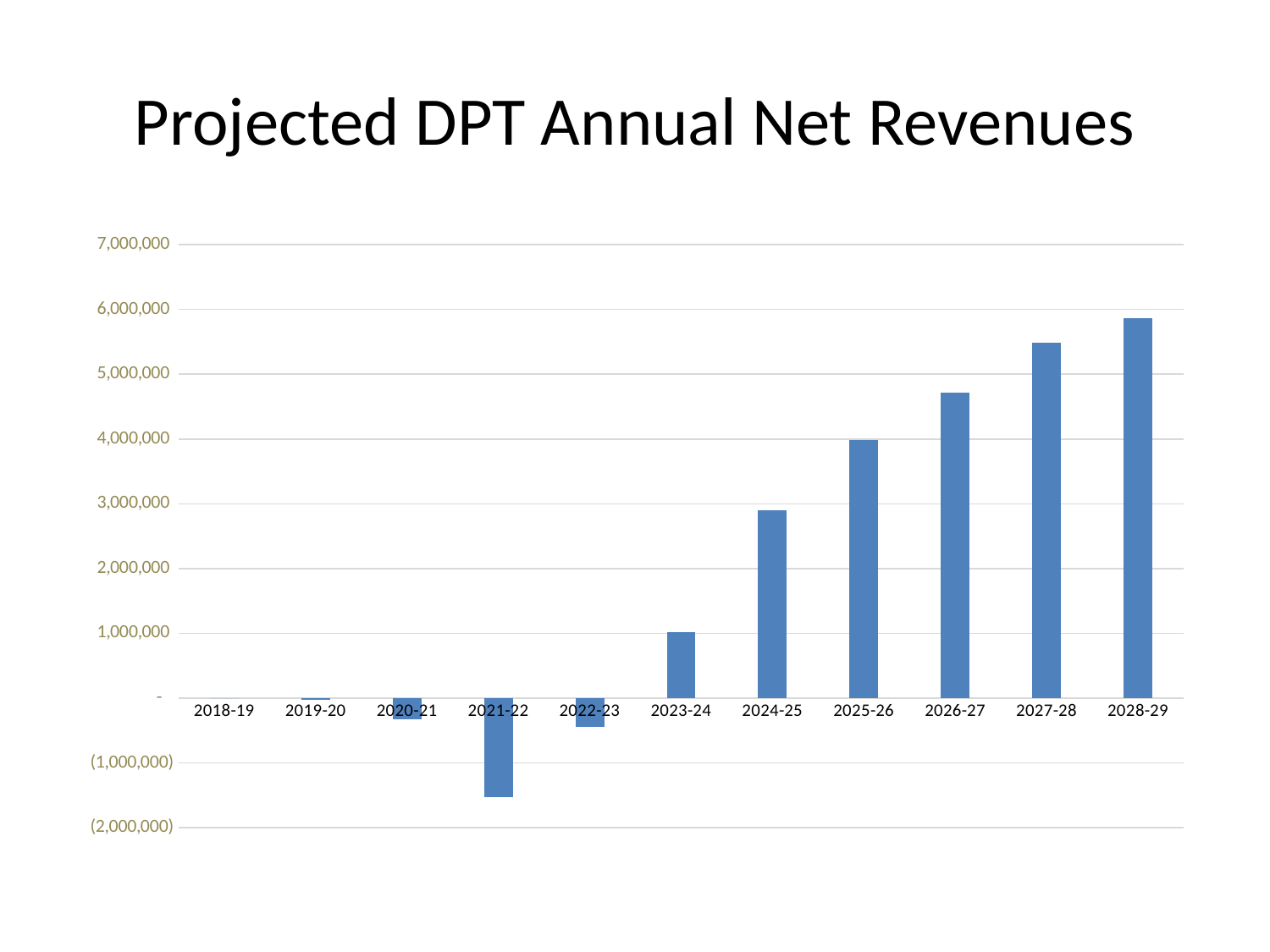

# Projected DPT Annual Net Revenues

### Chart

| Category |  |
|---|---|
| 2018-19 | 0.0 |
| 2019-20 | -31525.0 |
| 2020-21 | -325669.2 |
| 2021-22 | -1521781.75535 |
| 2022-23 | -449443.260457 |
| 2023-24 | 1015648.80002136 |
| 2024-25 | 2904174.59563585 |
| 2025-26 | 3988089.68730662 |
| 2026-27 | 4719723.01143296 |
| 2027-28 | 5486164.19141499 |
| 2028-29 | 5864272.73524199 |